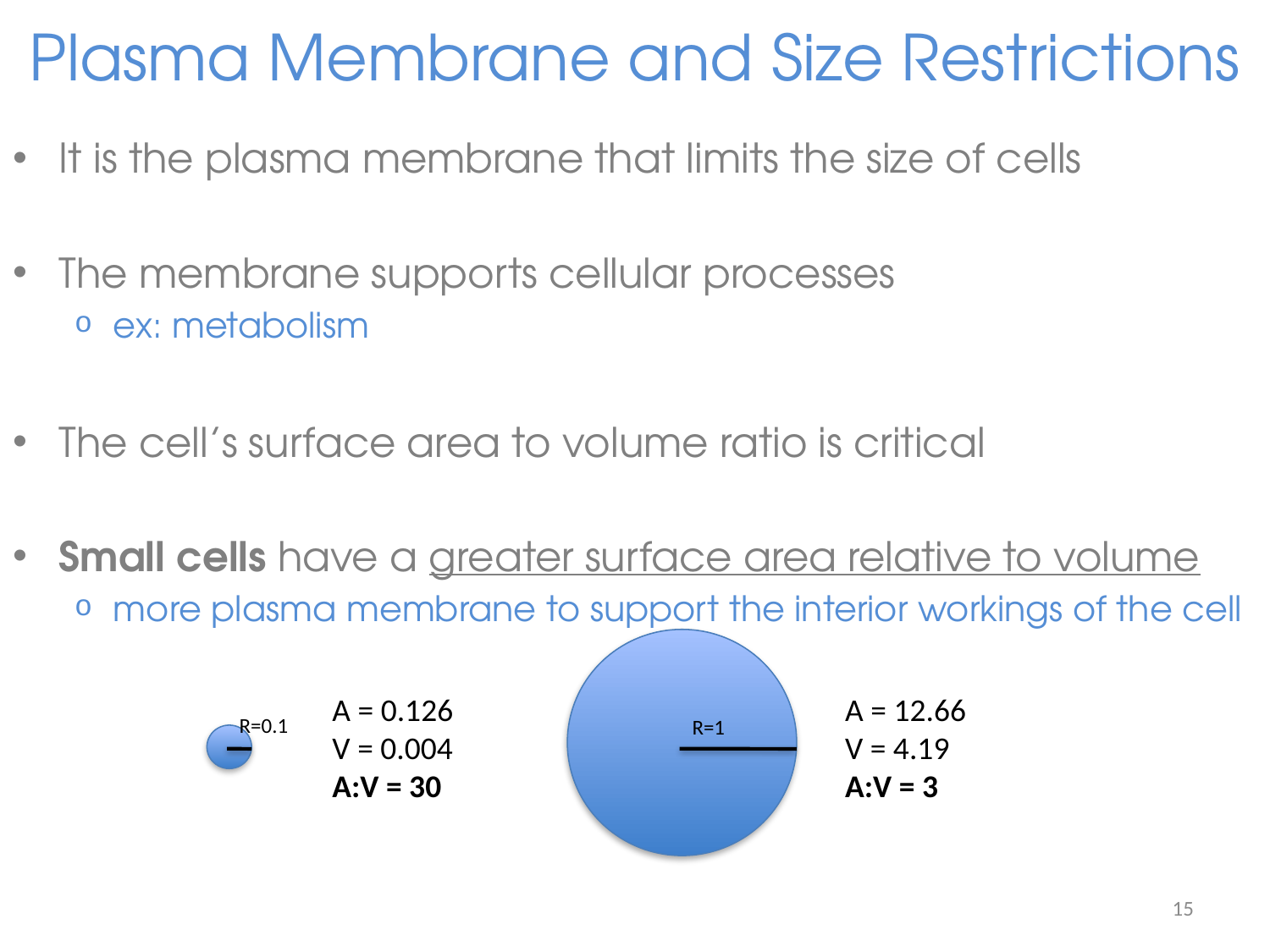

# Plasma Membrane and Size Restrictions
It is the plasma membrane that limits the size of cells

The membrane supports cellular processes
ex: metabolism

The cell’s surface area to volume ratio is critical

Small cells have a greater surface area relative to volume
more plasma membrane to support the interior workings of the cell

R=1
A = 0.126
V = 0.004
A:V = 30
A = 12.66
V = 4.19
A:V = 3
R=0.1

15